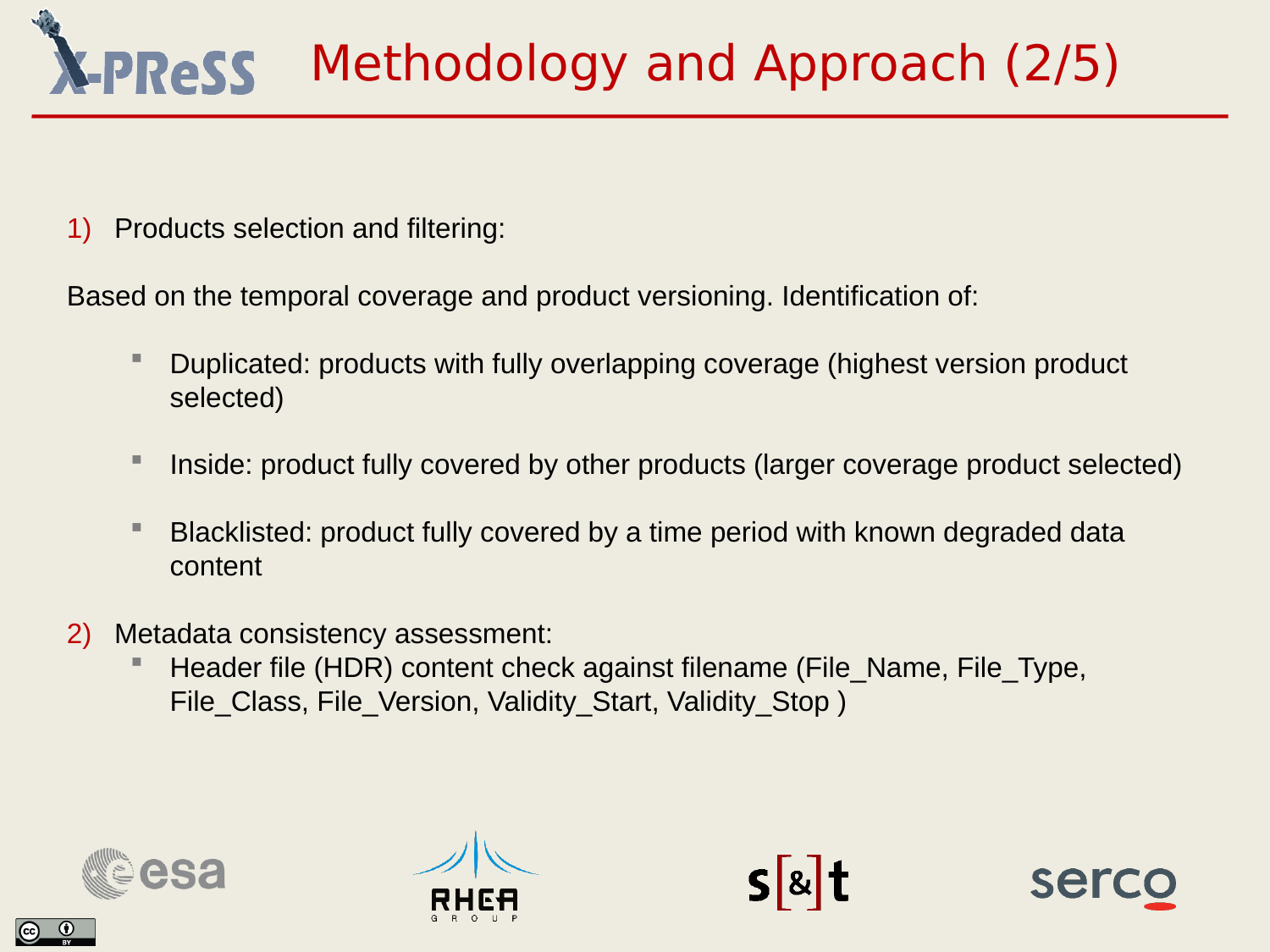

Methodology and Approach (2/5)

Products selection and filtering:

Based on the temporal coverage and product versioning. Identification of:

Duplicated: products with fully overlapping coverage (highest version product selected)

Inside: product fully covered by other products (larger coverage product selected)

Blacklisted: product fully covered by a time period with known degraded data content

Metadata consistency assessment:
Header file (HDR) content check against filename (File_Name, File_Type, File_Class, File_Version, Validity_Start, Validity_Stop )